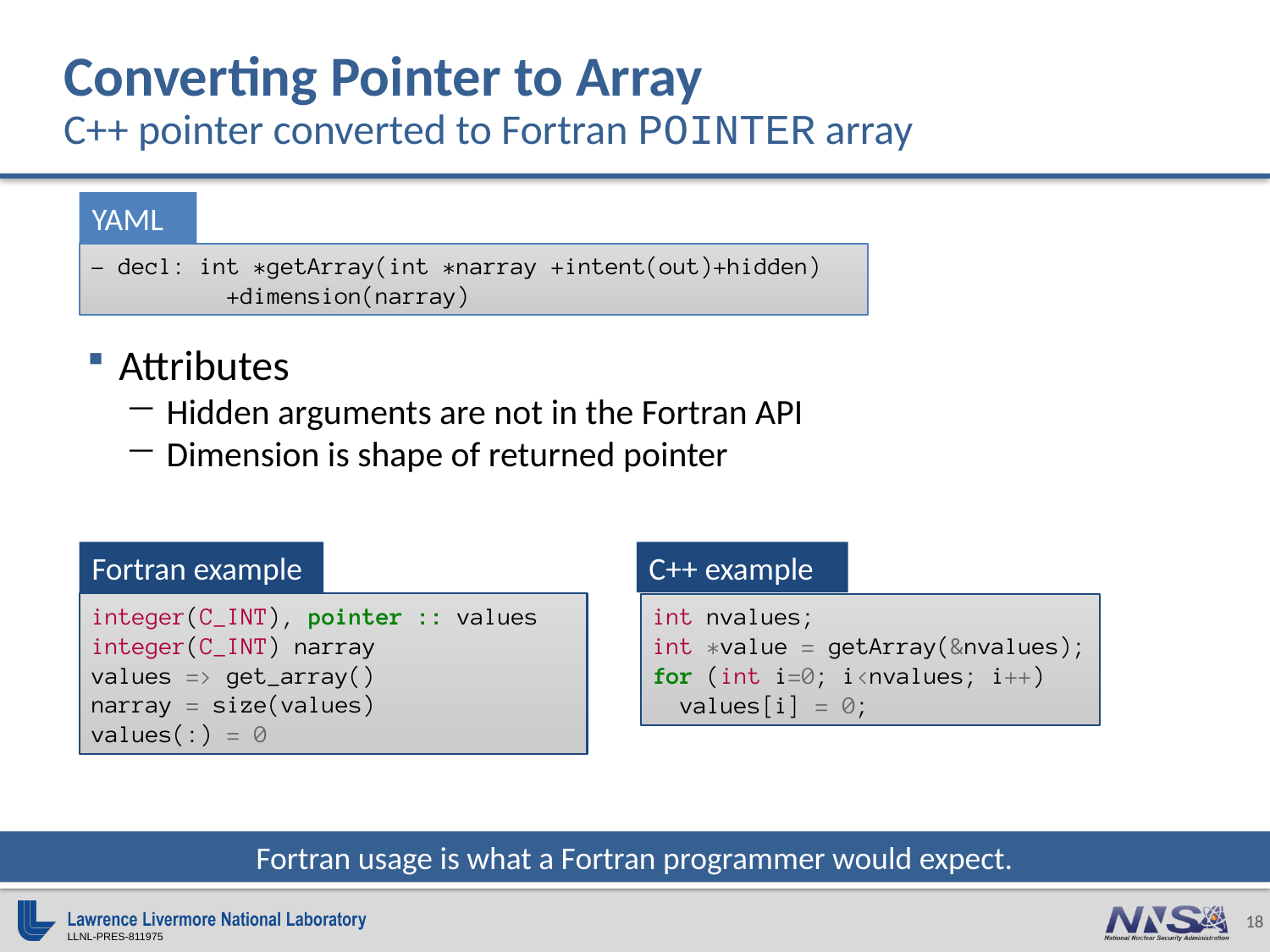

# Converting Pointer to Array C++ pointer converted to Fortran POINTER array
YAML
- decl: int *getArray(int *narray +intent(out)+hidden)
          +dimension(narray)
Attributes
Hidden arguments are not in the Fortran API
Dimension is shape of returned pointer
Fortran example
integer(C_INT), pointer :: values
integer(C_INT) narray
values => get_array()
narray = size(values)
values(:) = 0
C++ example
int nvalues;
int *value = getArray(&nvalues);
for (int i=0; i<nvalues; i++)
  values[i] = 0;
Fortran usage is what a Fortran programmer would expect.